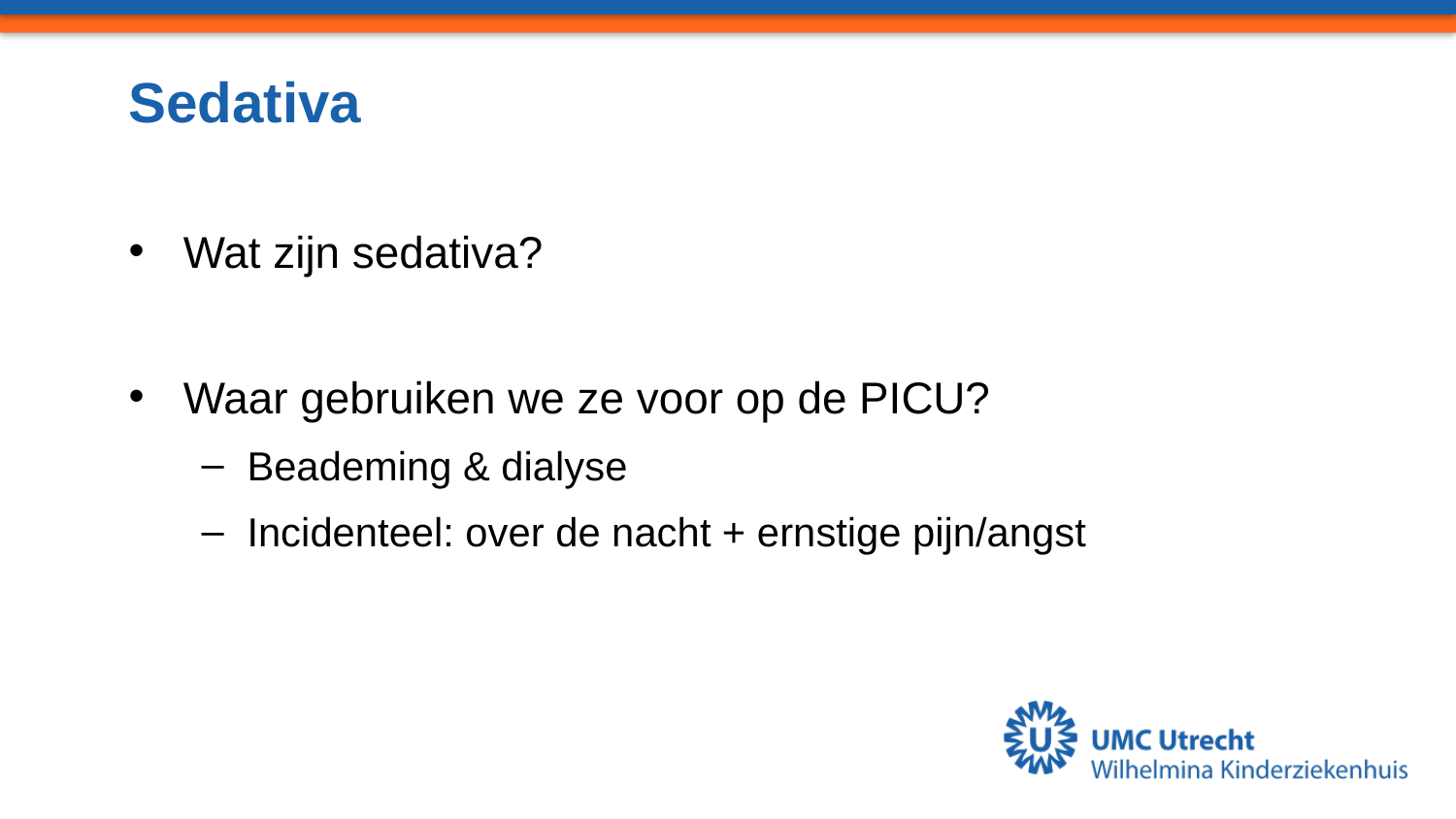

# Sedativa
Wat zijn sedativa?

Waar gebruiken we ze voor op de PICU?
Beademing & dialyse
Incidenteel: over de nacht + ernstige pijn/angst